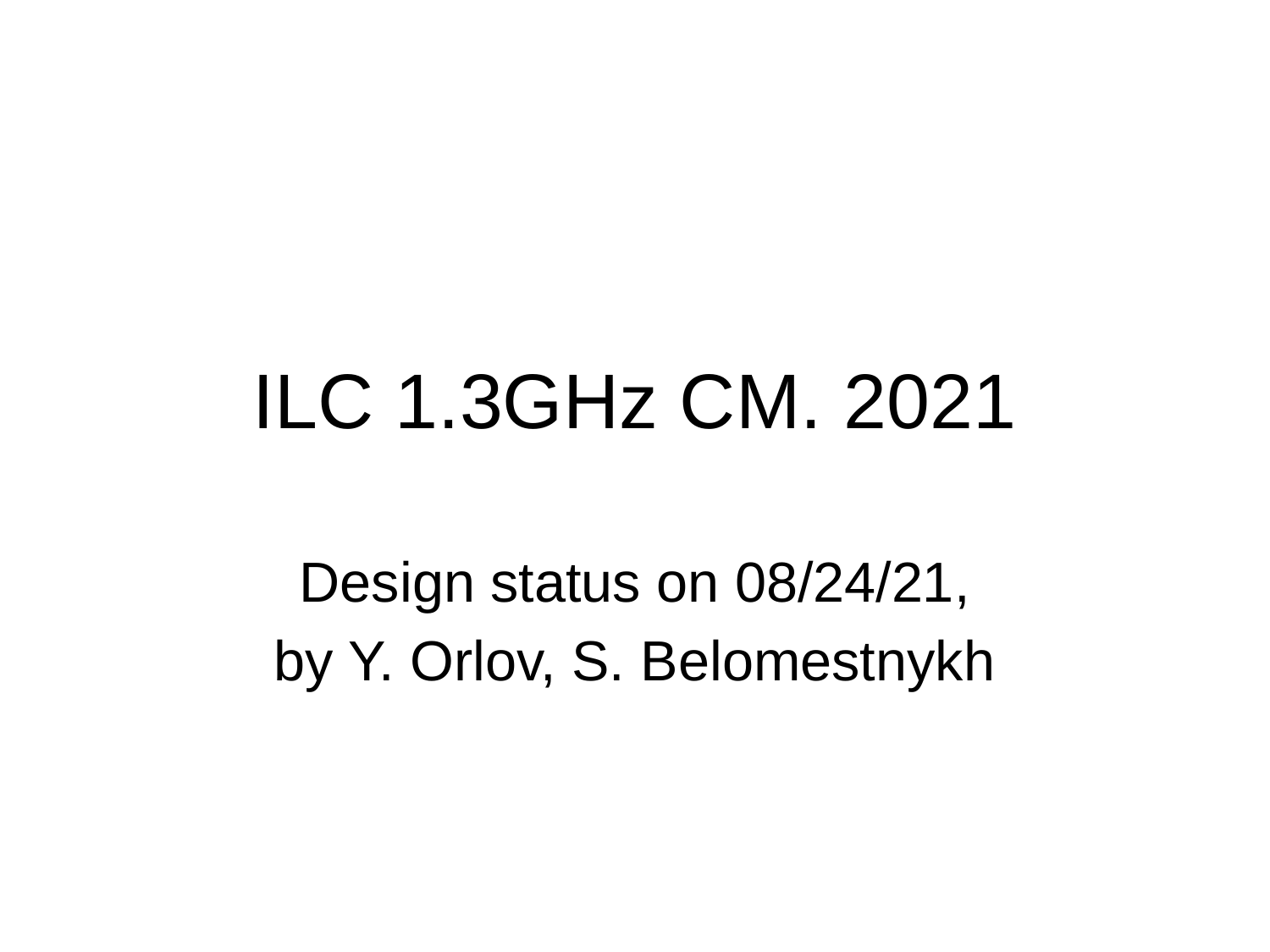

# ILC 1.3GHz CM. 2021
Design status on 08/24/21,
by Y. Orlov, S. Belomestnykh